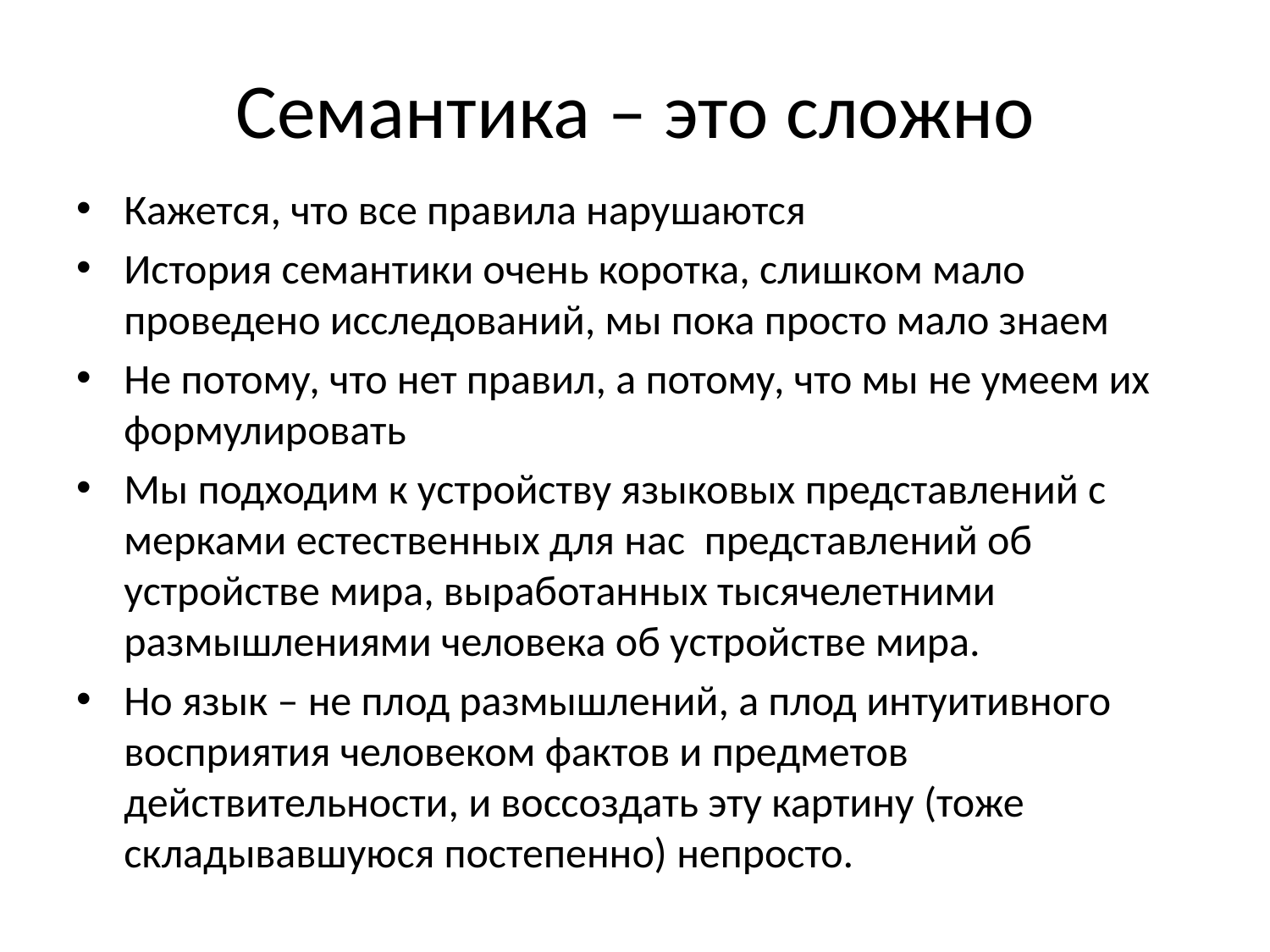

# Семантика – это сложно
Кажется, что все правила нарушаются
История семантики очень коротка, слишком мало проведено исследований, мы пока просто мало знаем
Не потому, что нет правил, а потому, что мы не умеем их формулировать
Мы подходим к устройству языковых представлений с мерками естественных для нас  представлений об устройстве мира, выработанных тысячелетними размышлениями человека об устройстве мира.
Но язык – не плод размышлений, а плод интуитивного восприятия человеком фактов и предметов действительности, и воссоздать эту картину (тоже складывавшуюся постепенно) непросто.